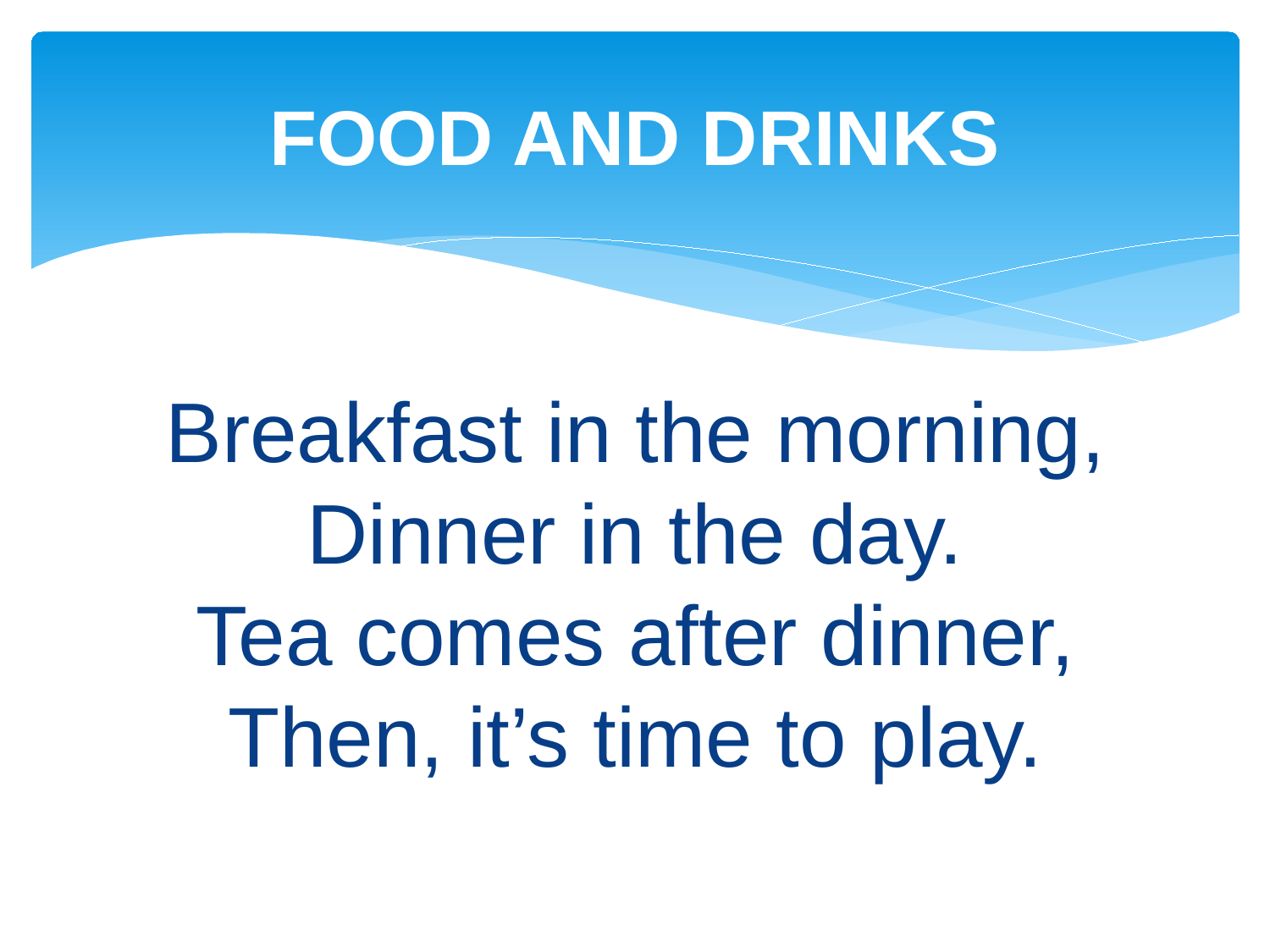

# FOOD AND DRINKS
Breakfast in the morning,
Dinner in the day.
Tea comes after dinner,
Then, it’s time to play.